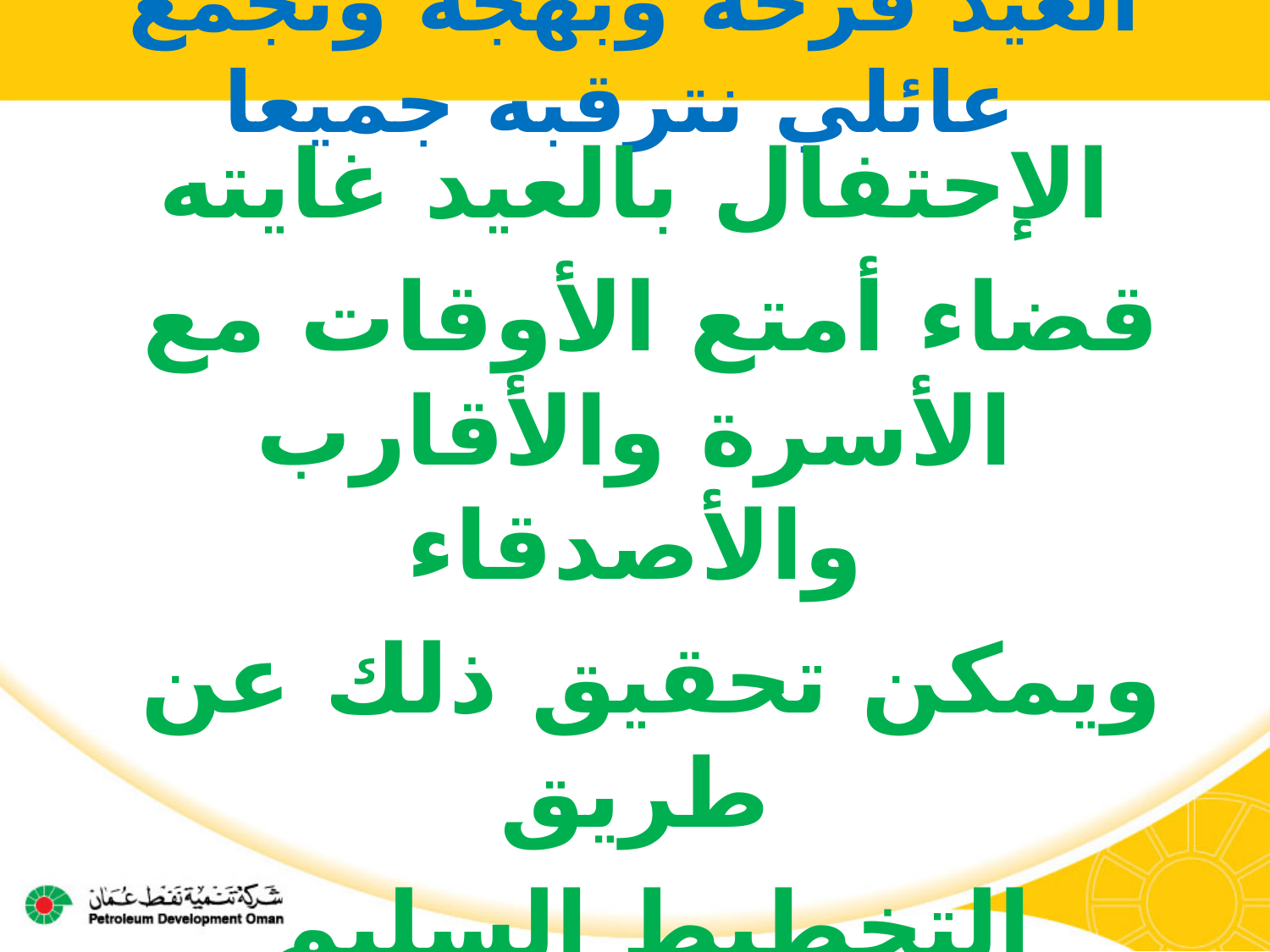

# العيد فرحة وبهجة وتجمع عائلي نترقبه جميعا
الإحتفال بالعيد غايته
 قضاء أمتع الأوقات مع الأسرة والأقارب والأصدقاء
 ويمكن تحقيق ذلك عن طريق
 التخطيط السليم لفعاليات العيد
 وأهمها ترجمة ذلك في سلوكيات السياقة الآمنة على الطريق